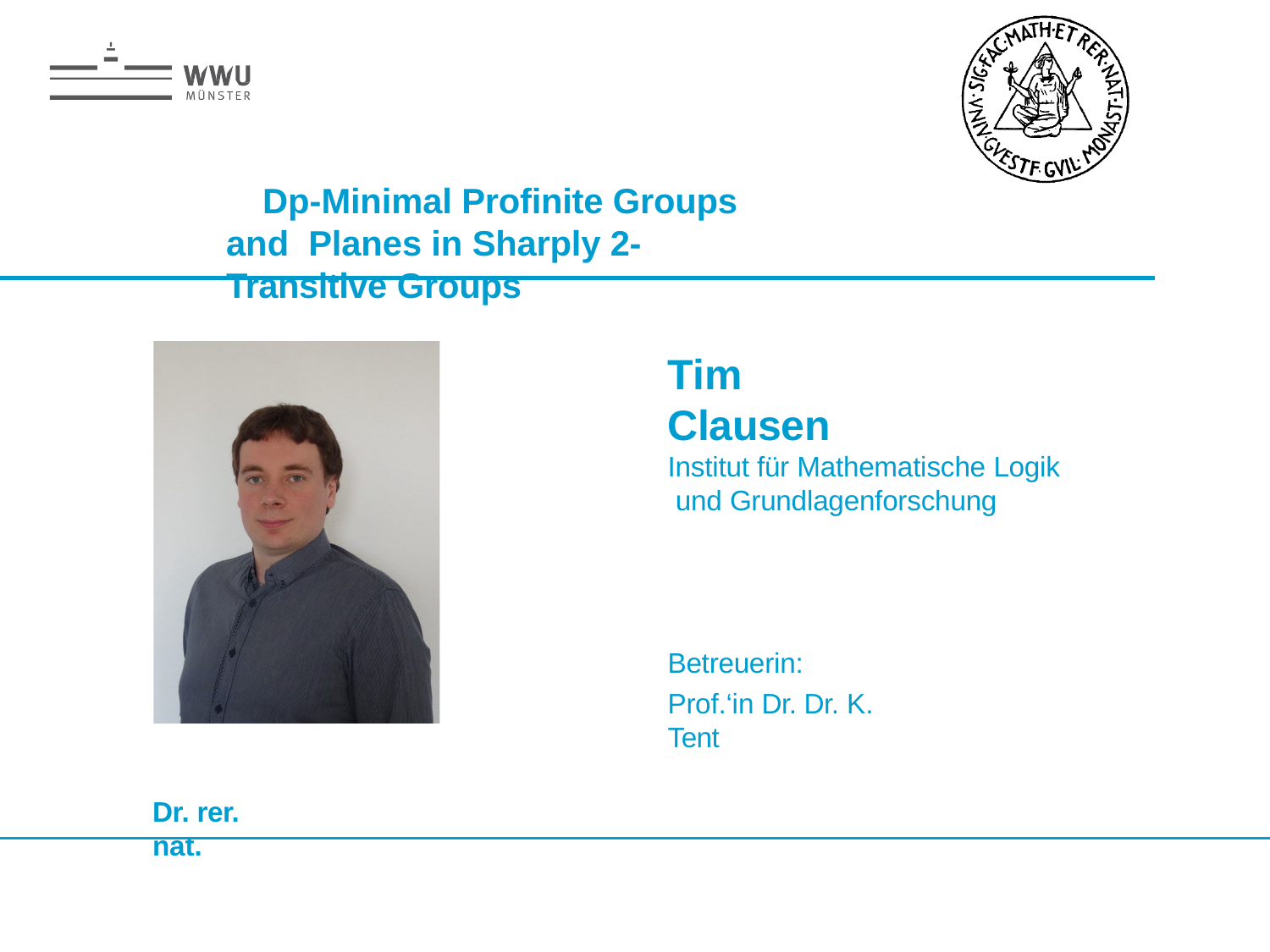

# Dp-Minimal Profinite Groups and  Planes in Sharply 2-Transitive Groups

Tim Clausen
Institut für Mathematische Logik  und Grundlagenforschung
Betreuerin:
Prof.‘in Dr. Dr. K. Tent
Dr. rer. nat.